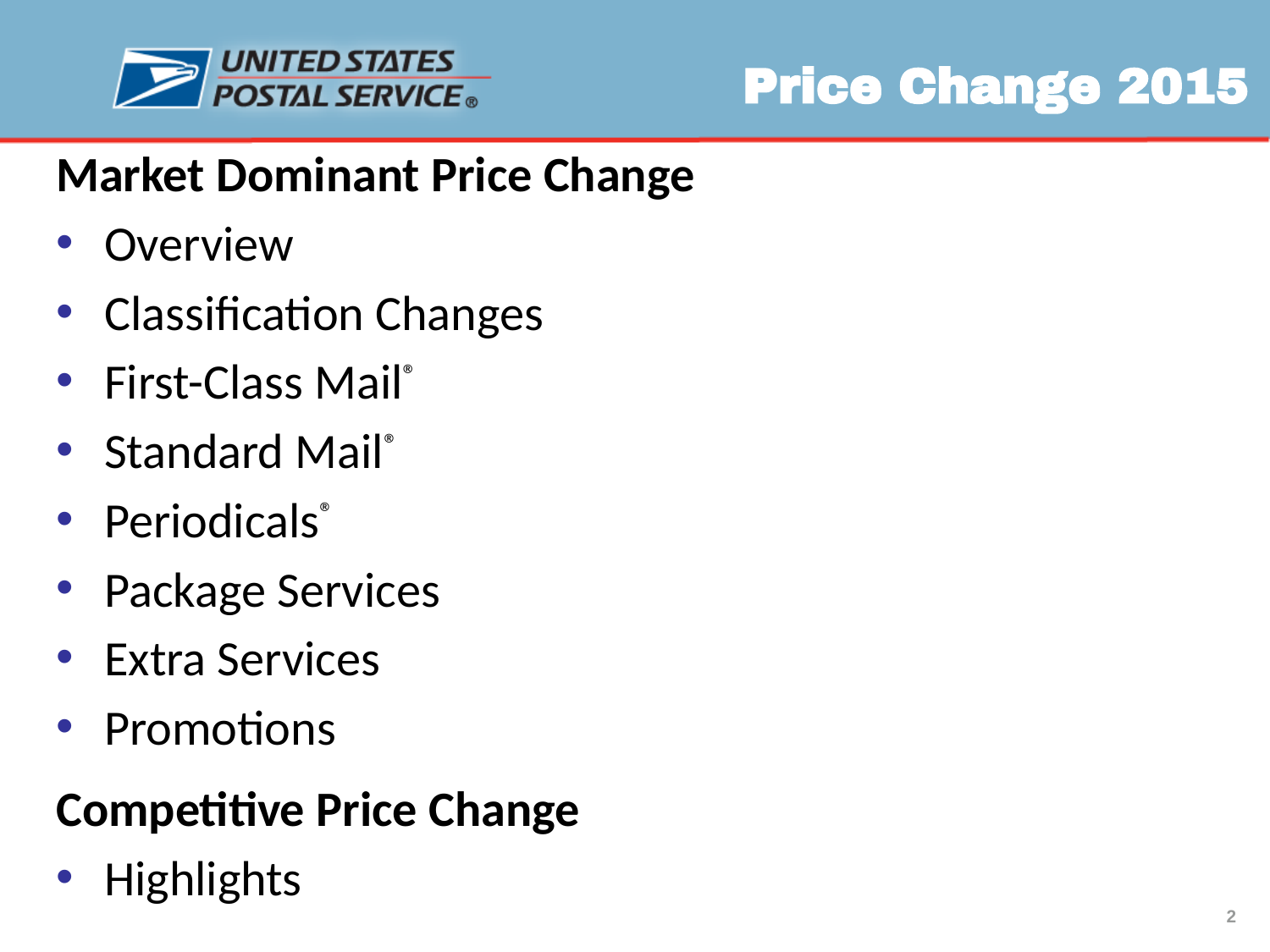

Market Dominant Price Change
Overview
Classification Changes
First-Class Mail®
Standard Mail®
Periodicals®
Package Services
Extra Services
Promotions

Competitive Price Change
Highlights

2